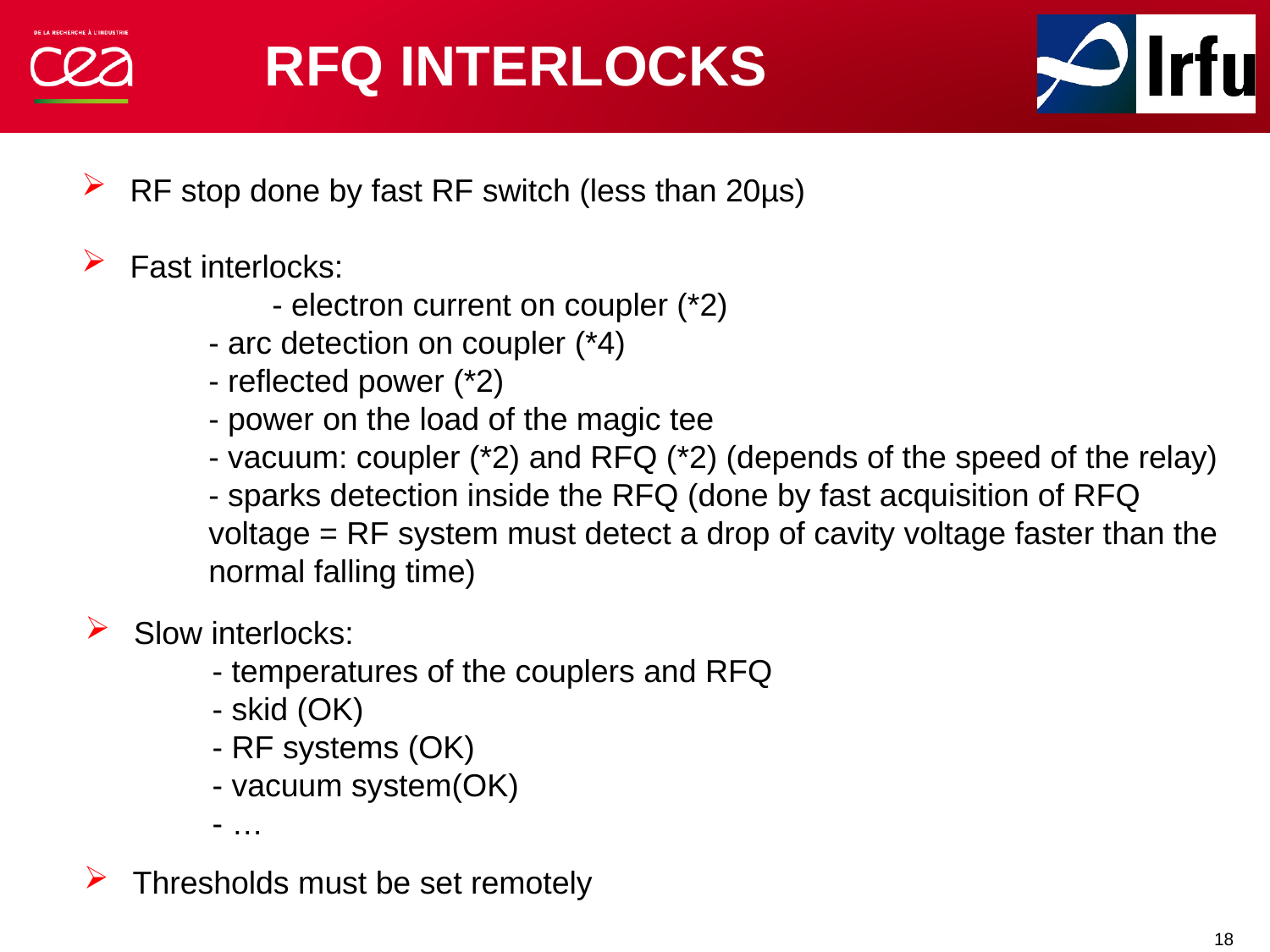

RFQ INTERLOCKS
 RF stop done by fast RF switch (less than 20µs)

 Fast interlocks:
	- electron current on coupler (*2)
	- arc detection on coupler (*4)
	- reflected power (*2)
	- power on the load of the magic tee
	- vacuum: coupler (*2) and RFQ (*2) (depends of the speed of the relay)
	- sparks detection inside the RFQ (done by fast acquisition of RFQ 	voltage = RF system must detect a drop of cavity voltage faster than the 	normal falling time)
 Slow interlocks:
	- temperatures of the couplers and RFQ
	- skid (OK)
	- RF systems (OK)
	- vacuum system(OK)
	- …
 Thresholds must be set remotely